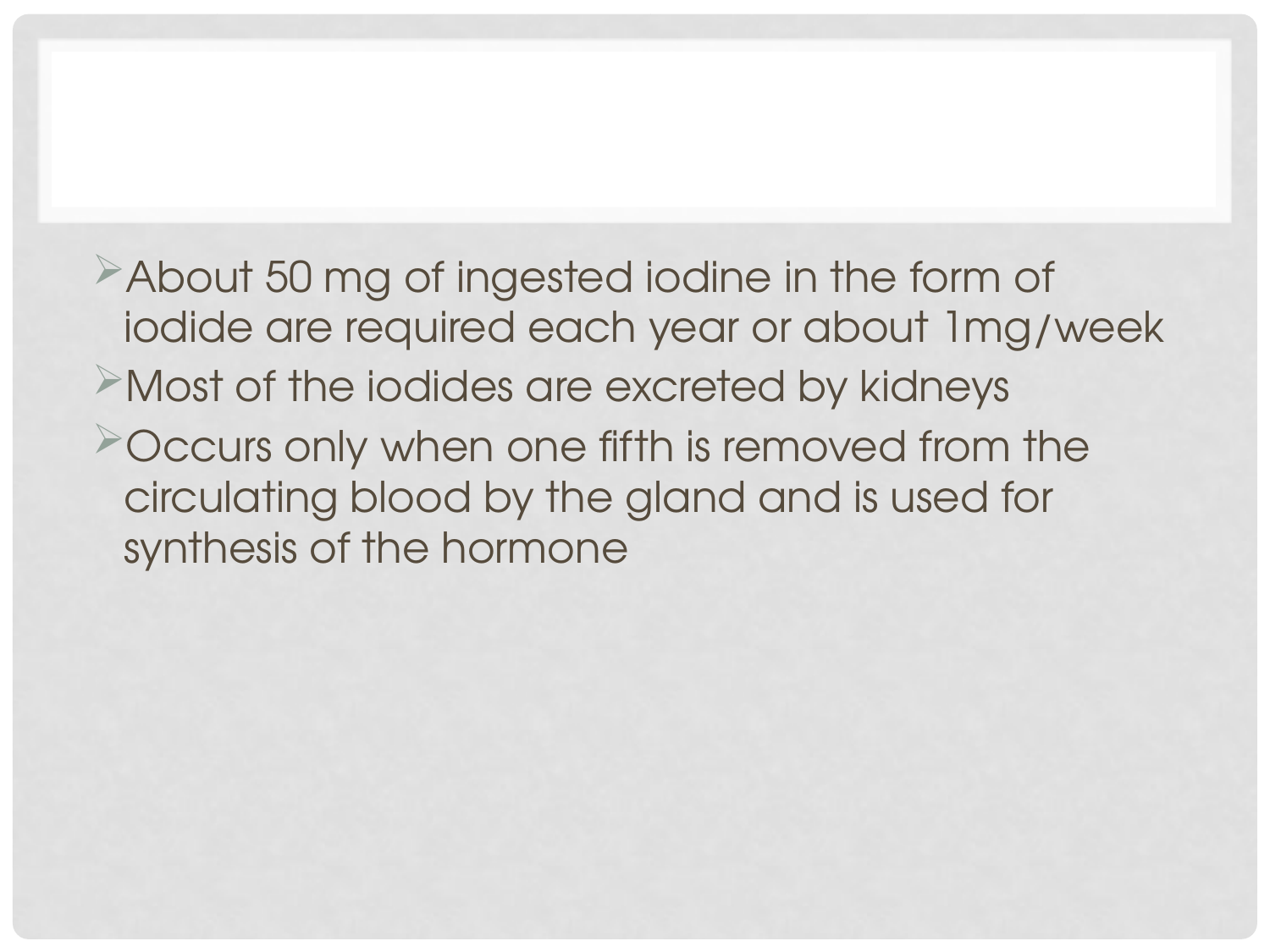

About 50 mg of ingested iodine in the form of iodide are required each year or about 1mg/week
Most of the iodides are excreted by kidneys
Occurs only when one fifth is removed from the circulating blood by the gland and is used for synthesis of the hormone